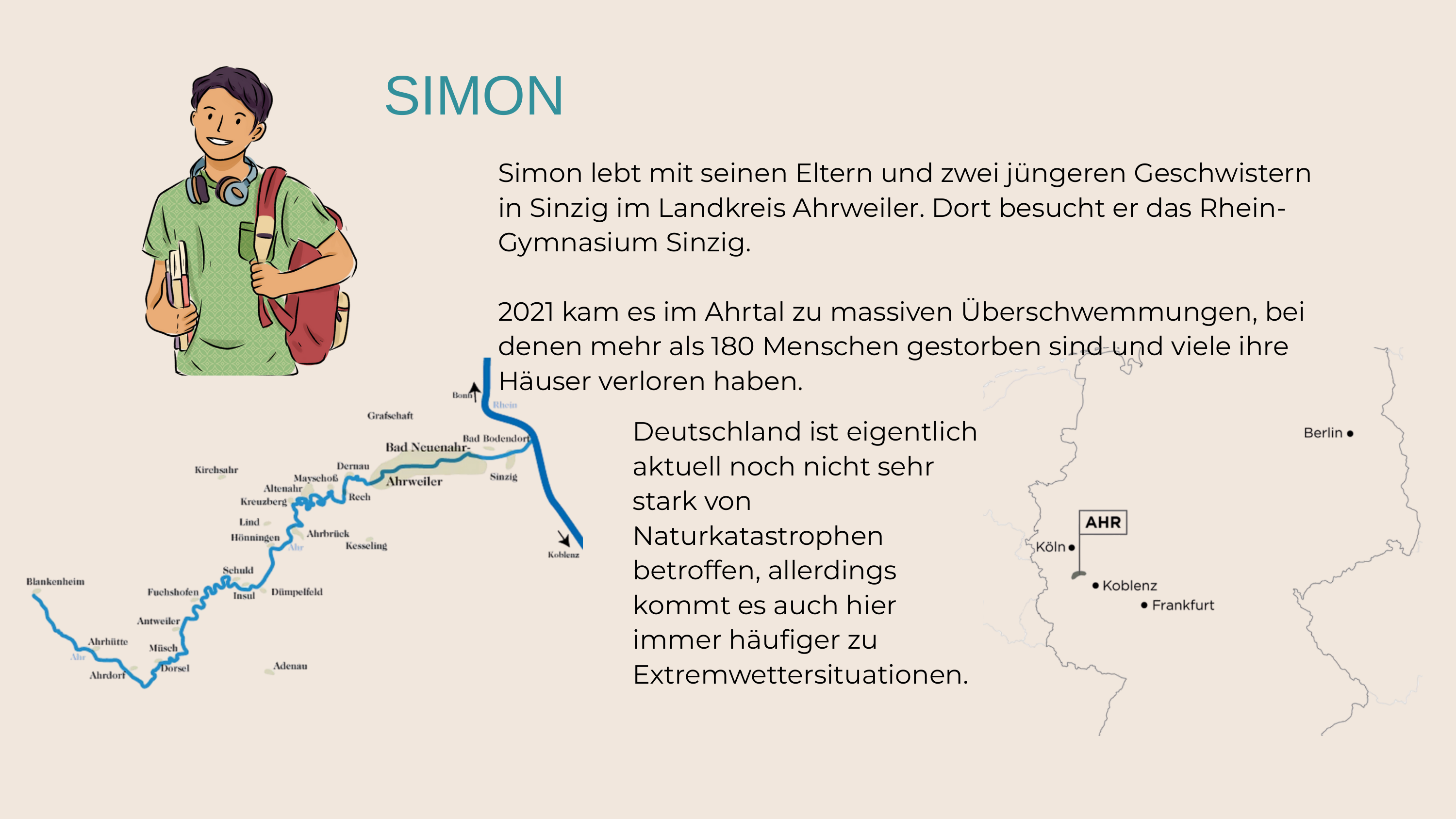

SIMON

Simon lebt mit seinen Eltern und zwei jüngeren Geschwistern in Sinzig im Landkreis Ahrweiler. Dort besucht er das Rhein-Gymnasium Sinzig.

2021 kam es im Ahrtal zu massiven Überschwemmungen, bei denen mehr als 180 Menschen gestorben sind und viele ihre Häuser verloren haben.

Deutschland ist eigentlich aktuell noch nicht sehr stark von Naturkatastrophen betroffen, allerdings kommt es auch hier immer häufiger zu Extremwettersituationen.